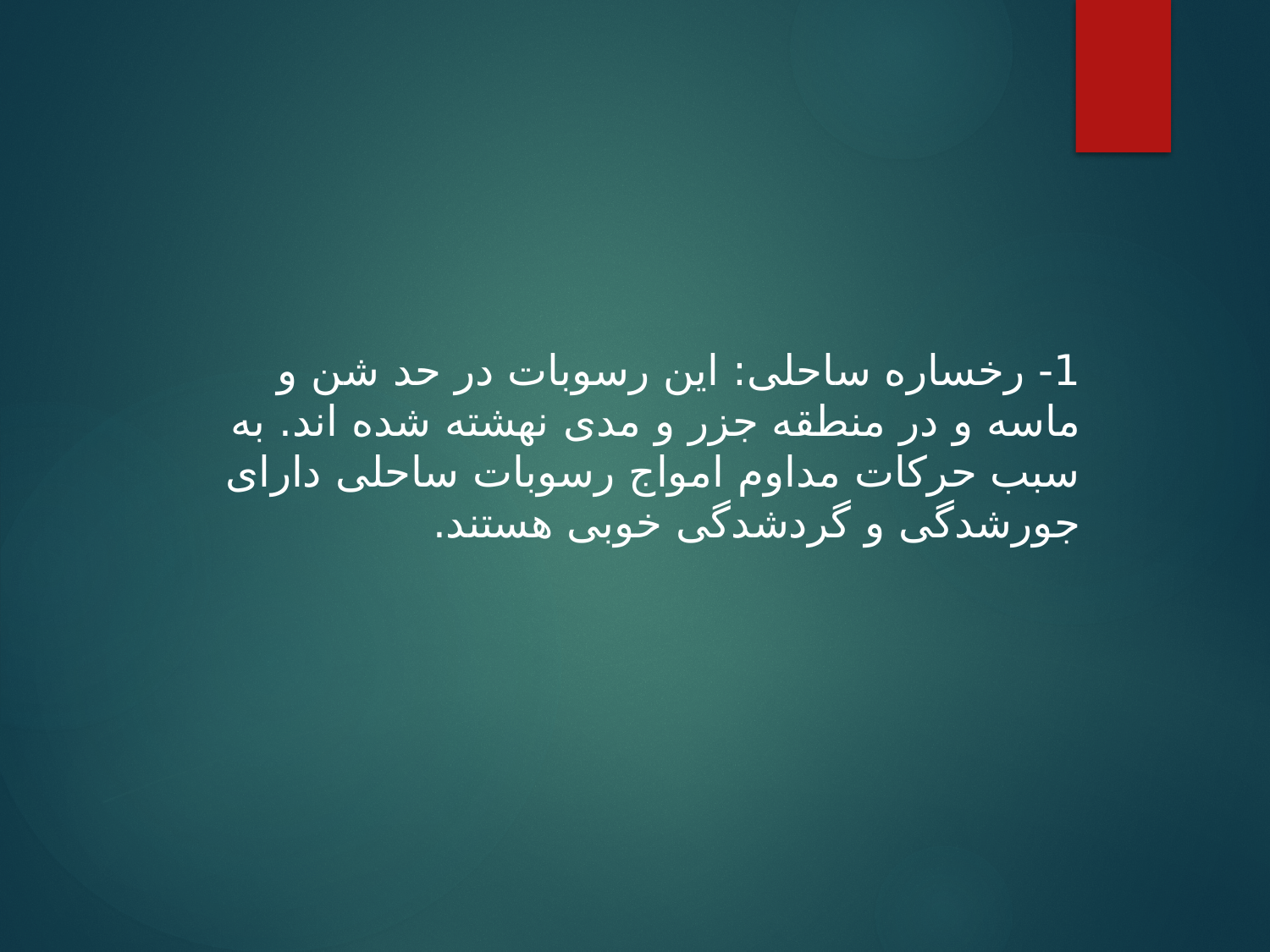

1- رخساره ساحلی: این رسوبات در حد شن و ماسه و در منطقه جزر و مدی نهشته شده اند. به  سبب حرکات مداوم امواج رسوبات ساحلی دارای جورشدگی و گردشدگی خوبی هستند.